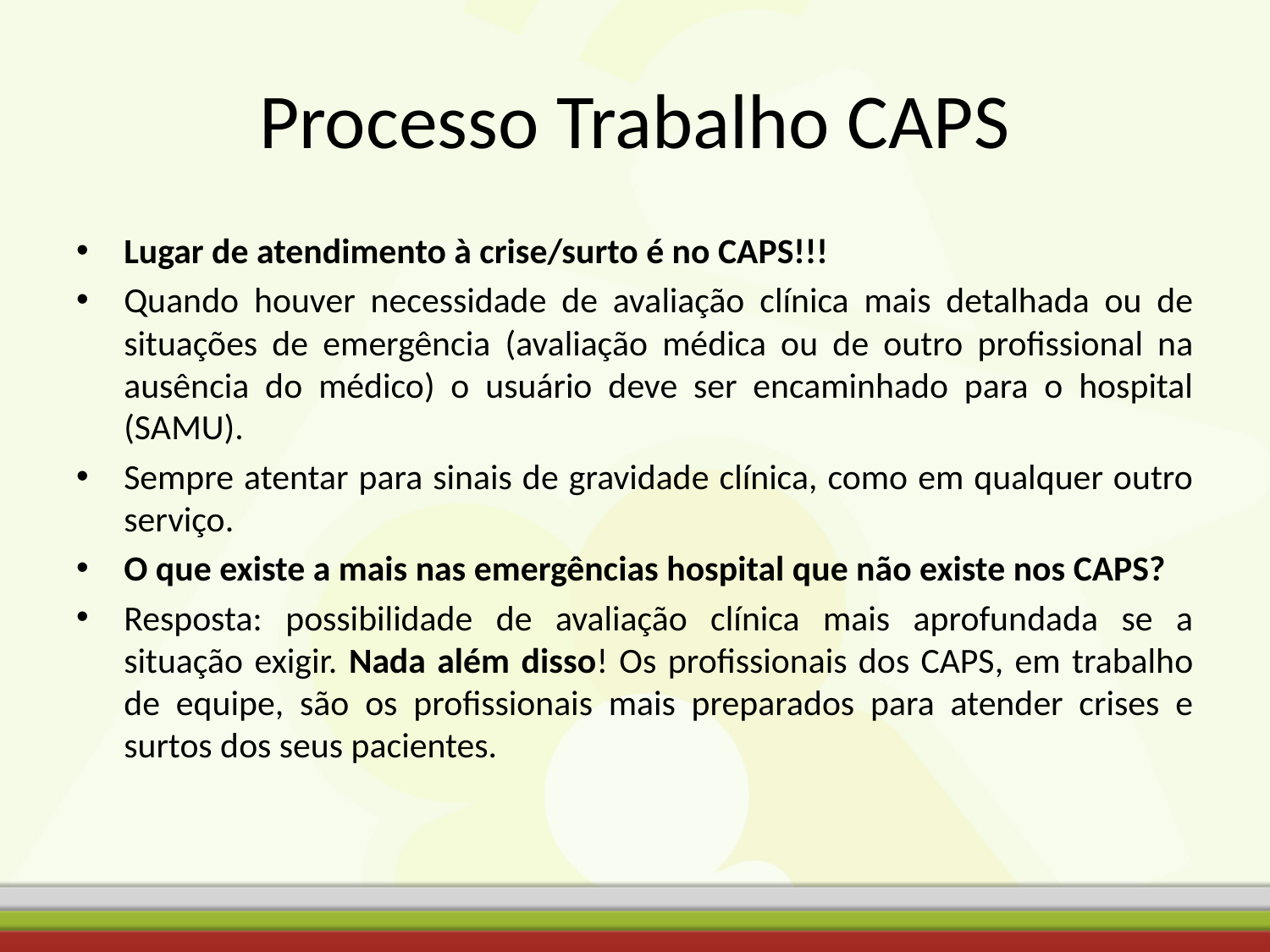

# Processo Trabalho CAPS
Lugar de atendimento à crise/surto é no CAPS!!!
Quando houver necessidade de avaliação clínica mais detalhada ou de situações de emergência (avaliação médica ou de outro profissional na ausência do médico) o usuário deve ser encaminhado para o hospital (SAMU).
Sempre atentar para sinais de gravidade clínica, como em qualquer outro serviço.
O que existe a mais nas emergências hospital que não existe nos CAPS?
Resposta: possibilidade de avaliação clínica mais aprofundada se a situação exigir. Nada além disso! Os profissionais dos CAPS, em trabalho de equipe, são os profissionais mais preparados para atender crises e surtos dos seus pacientes.